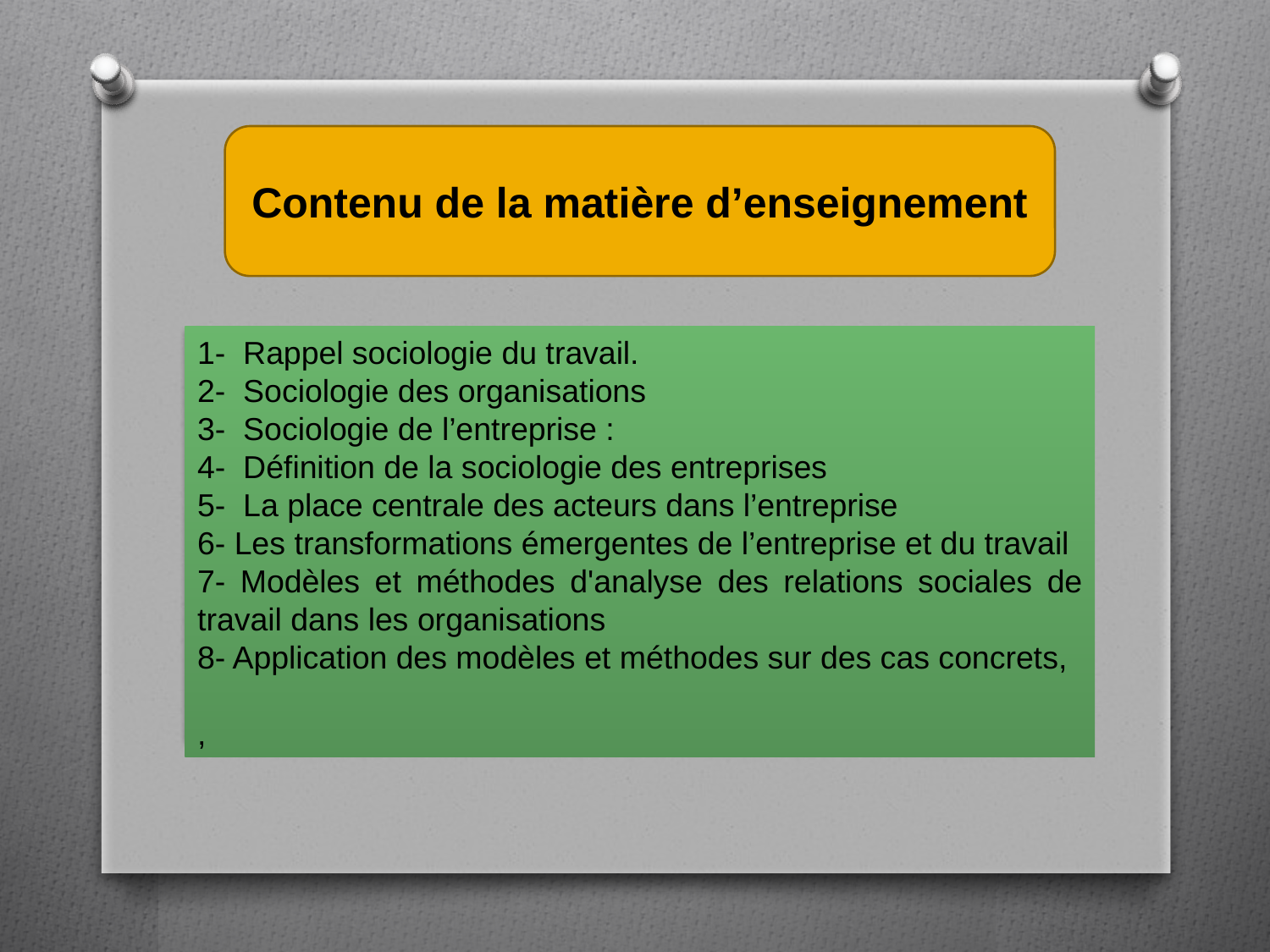

Contenu de la matière d’enseignement
1-  Rappel sociologie du travail.
2-  Sociologie des organisations
3-  Sociologie de l’entreprise :
4-  Définition de la sociologie des entreprises
5-  La place centrale des acteurs dans l’entreprise
6- Les transformations émergentes de l’entreprise et du travail
7- Modèles et méthodes d'analyse des relations sociales de travail dans les organisations
8- Application des modèles et méthodes sur des cas concrets,

,